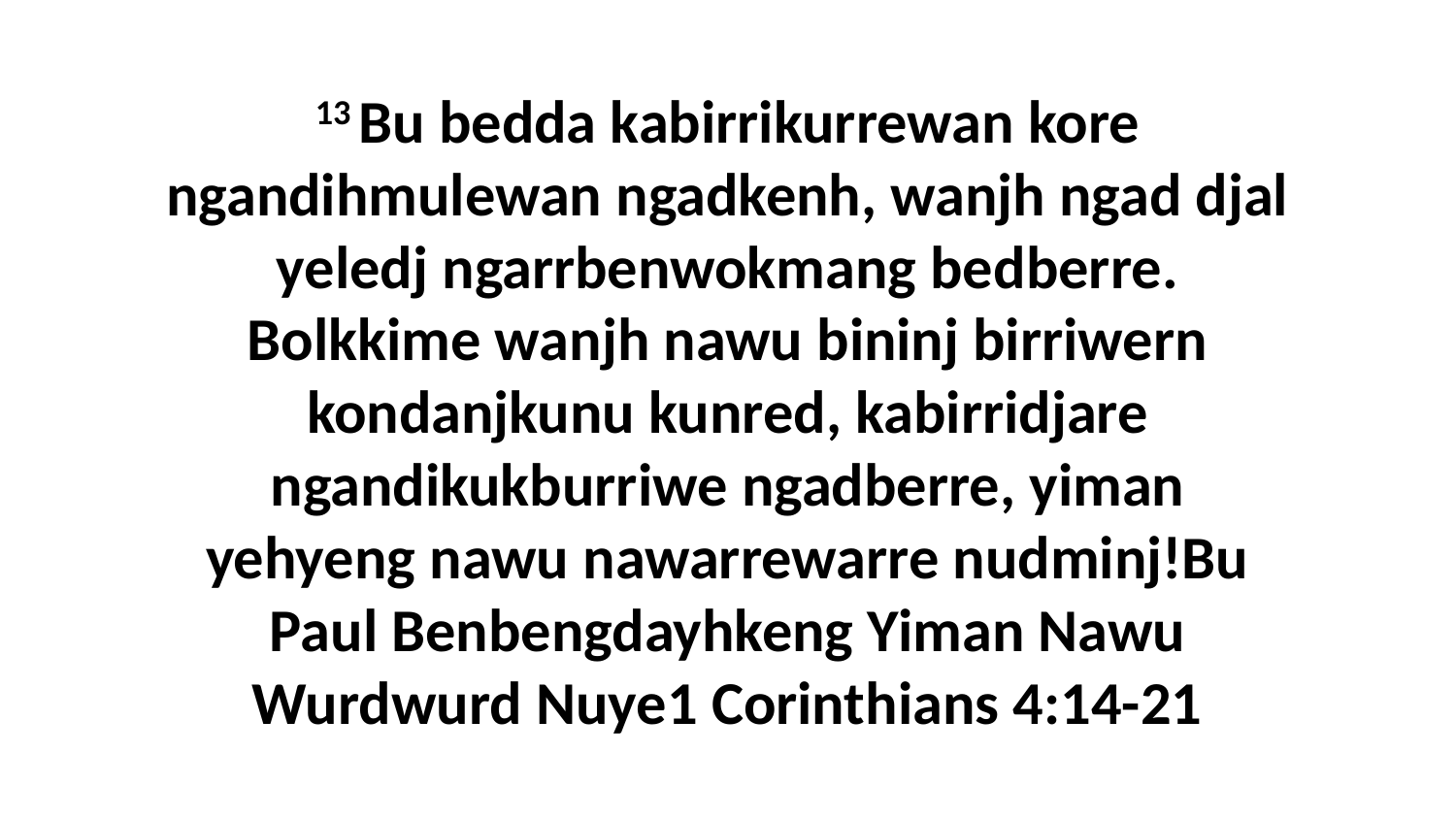

13 Bu bedda kabirrikurrewan kore ngandihmulewan ngadkenh, wanjh ngad djal yeledj ngarrbenwokmang bedberre. Bolkkime wanjh nawu bininj birriwern kondanjkunu kunred, kabirridjare ngandikukburriwe ngadberre, yiman yehyeng nawu nawarrewarre nudminj!Bu Paul Benbengdayhkeng Yiman Nawu Wurdwurd Nuye1 Corinthians 4:14-21